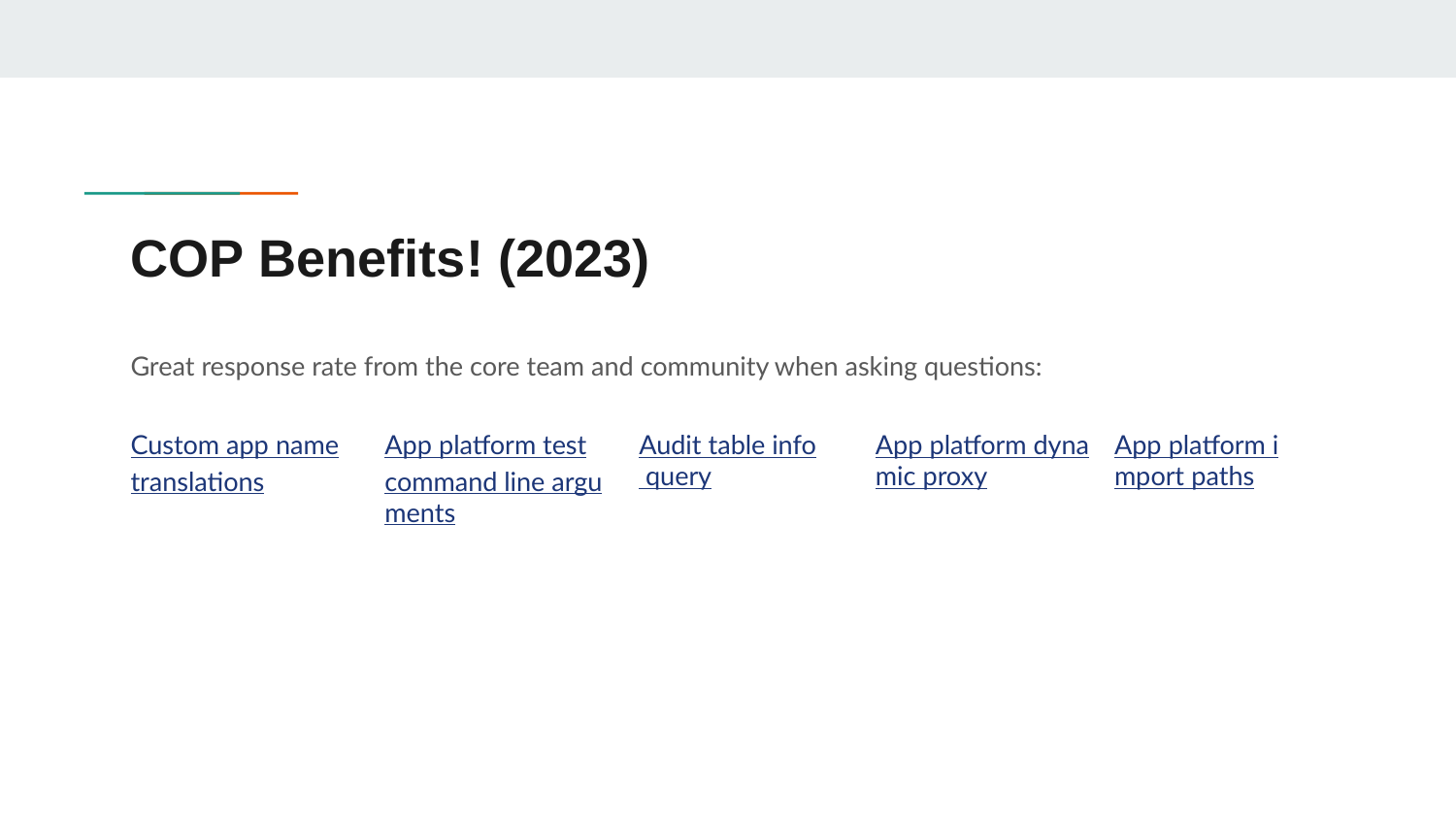

# COP Benefits! (2023)
Great response rate from the core team and community when asking questions:

Custom app name
translations
App platform test
command line arguments
Audit table info query
App platform dynamic proxy
App platform import paths